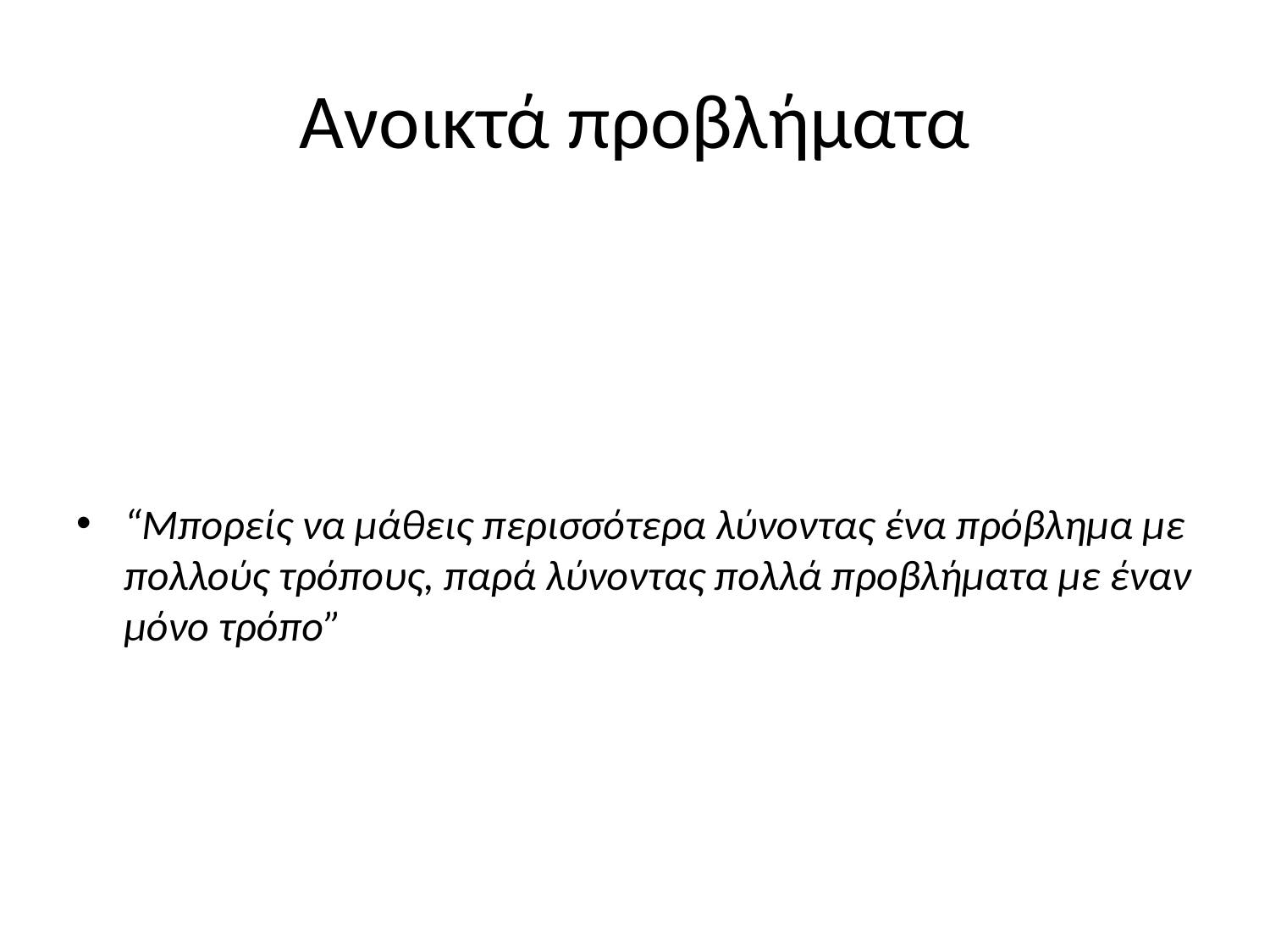

# Ανοικτά προβλήματα

“Μπορείς να μάθεις περισσότερα λύνοντας ένα πρόβλημα με πολλούς τρόπους, παρά λύνοντας πολλά προβλήματα με έναν μόνο τρόπο”